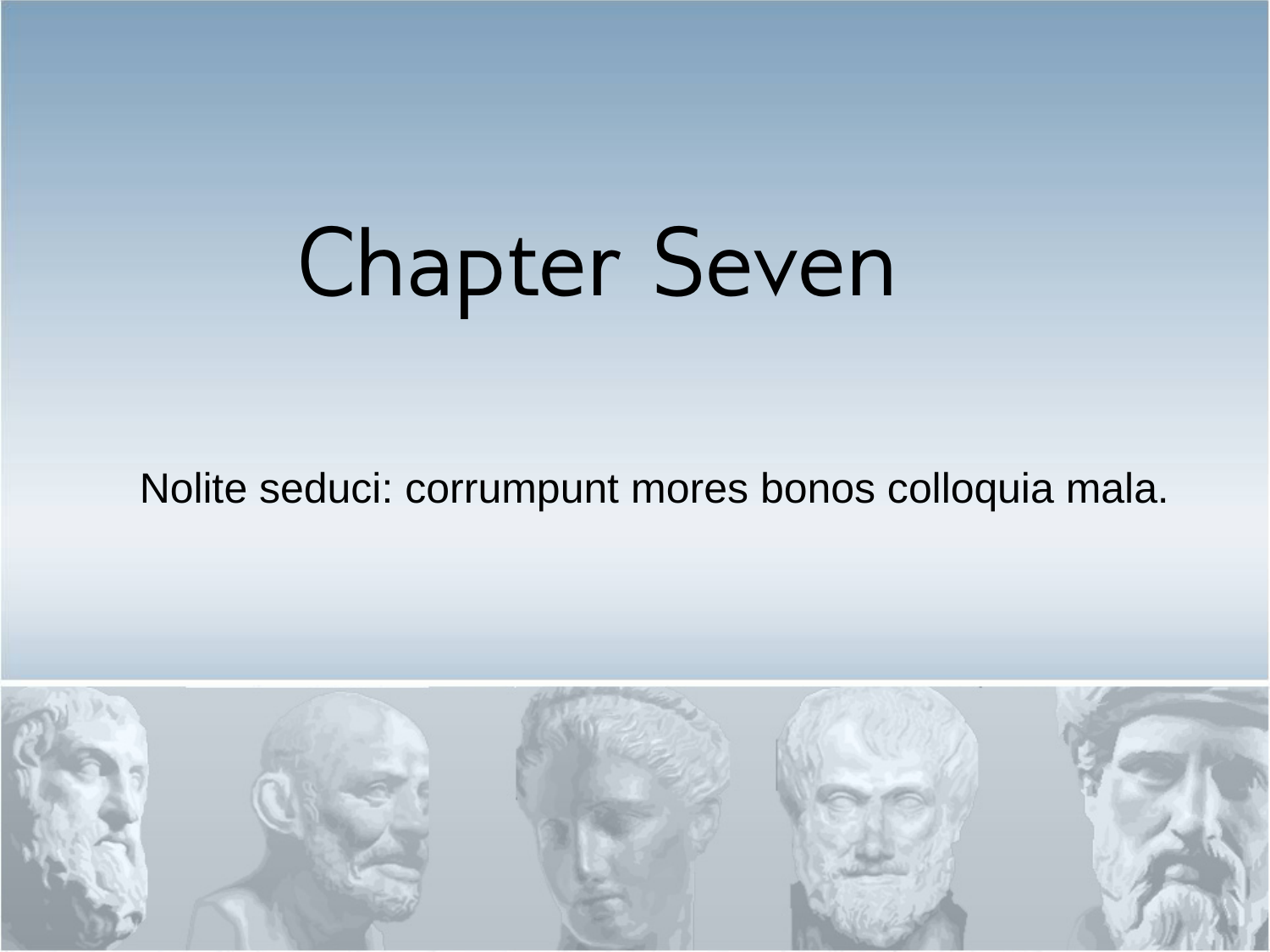

Chapter Seven
#
Nolite seduci: corrumpunt mores bonos colloquia mala.